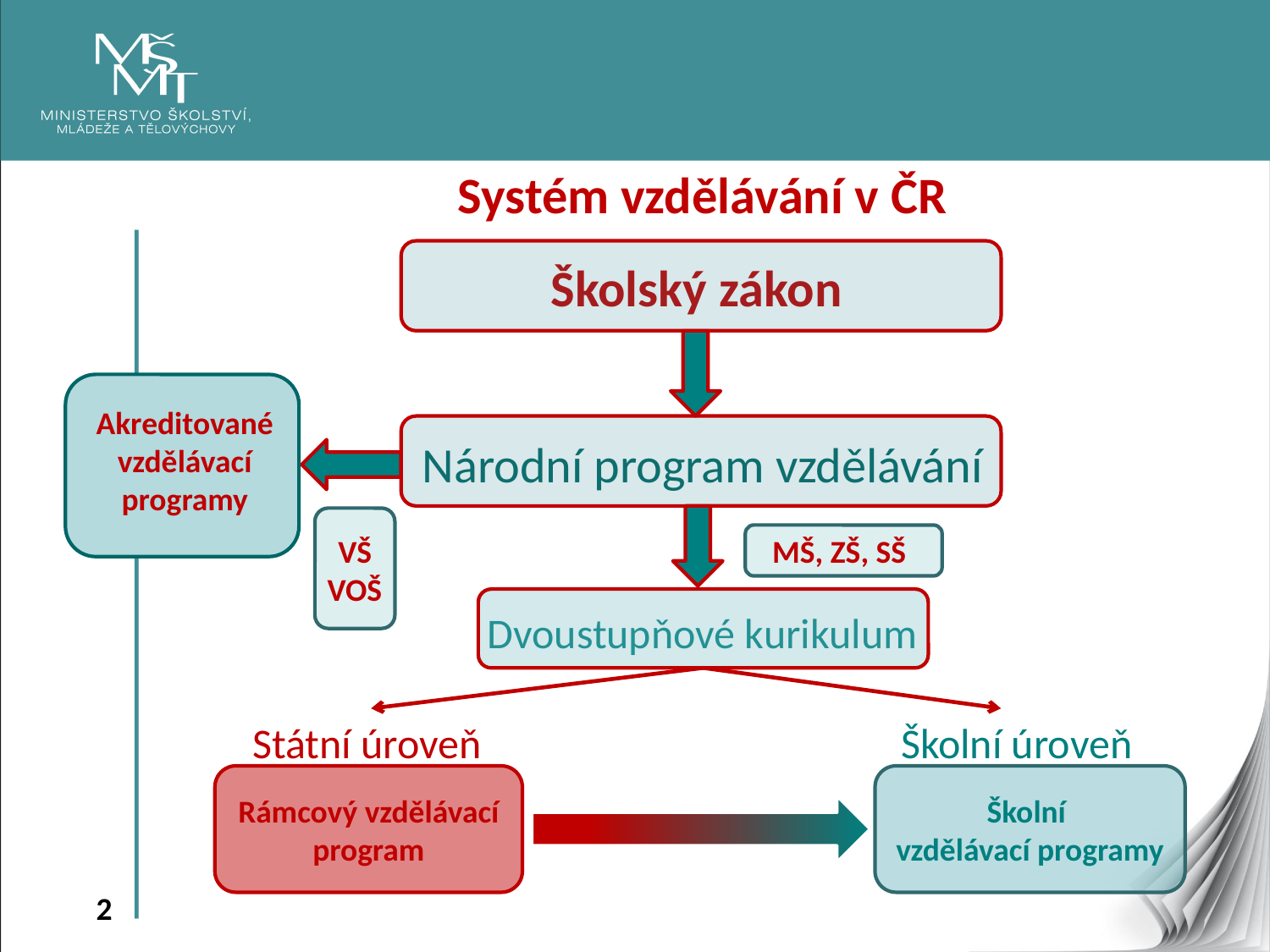

Systém vzdělávání v ČR
Školský zákon
Národní program vzdělávání

Dvoustupňové kurikulum

           Státní úroveň                                            Školní úroveň

Akreditované vzdělávací programy

VŠ
VOŠ
  MŠ, ZŠ, SŠ

Školní
vzdělávací programy
Rámcový vzdělávací program